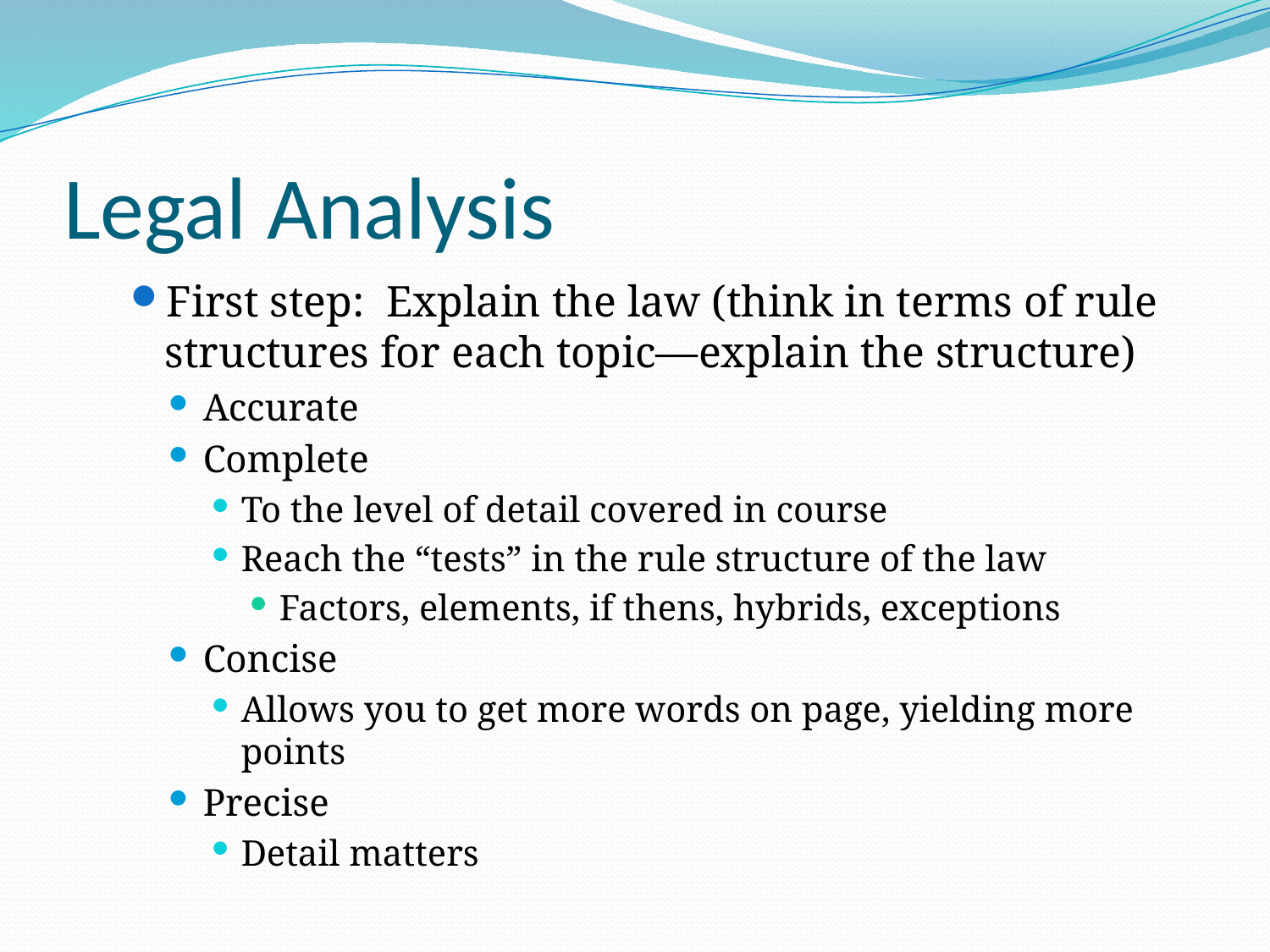

# Legal Analysis
First step:  Explain the law (think in terms of rule structures for each topic—explain the structure)
Accurate
Complete
To the level of detail covered in course
Reach the “tests” in the rule structure of the law
Factors, elements, if thens, hybrids, exceptions
Concise
Allows you to get more words on page, yielding more points
Precise
Detail matters